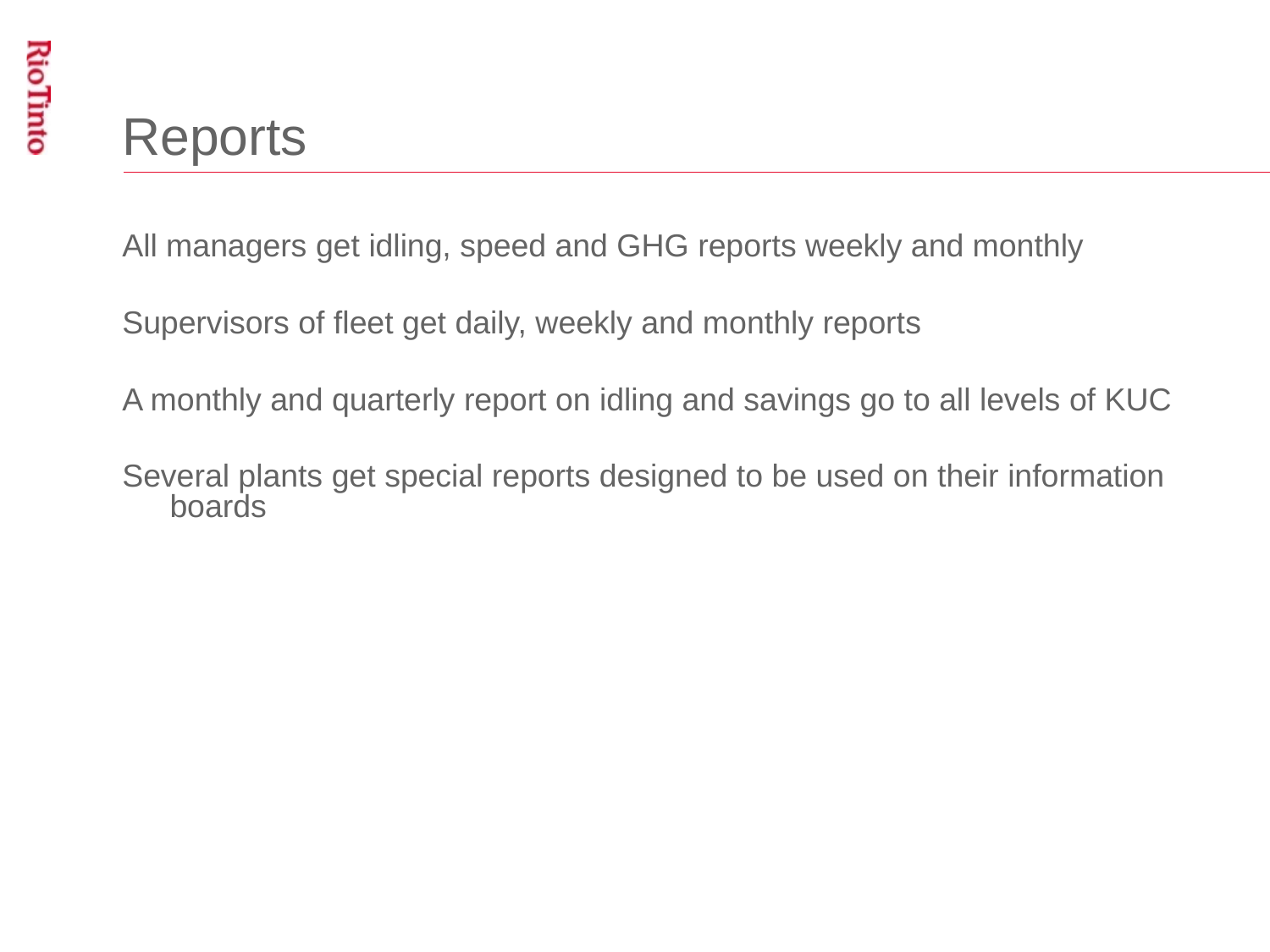

# Reports
All managers get idling, speed and GHG reports weekly and monthly

Supervisors of fleet get daily, weekly and monthly reports

A monthly and quarterly report on idling and savings go to all levels of KUC

Several plants get special reports designed to be used on their information boards